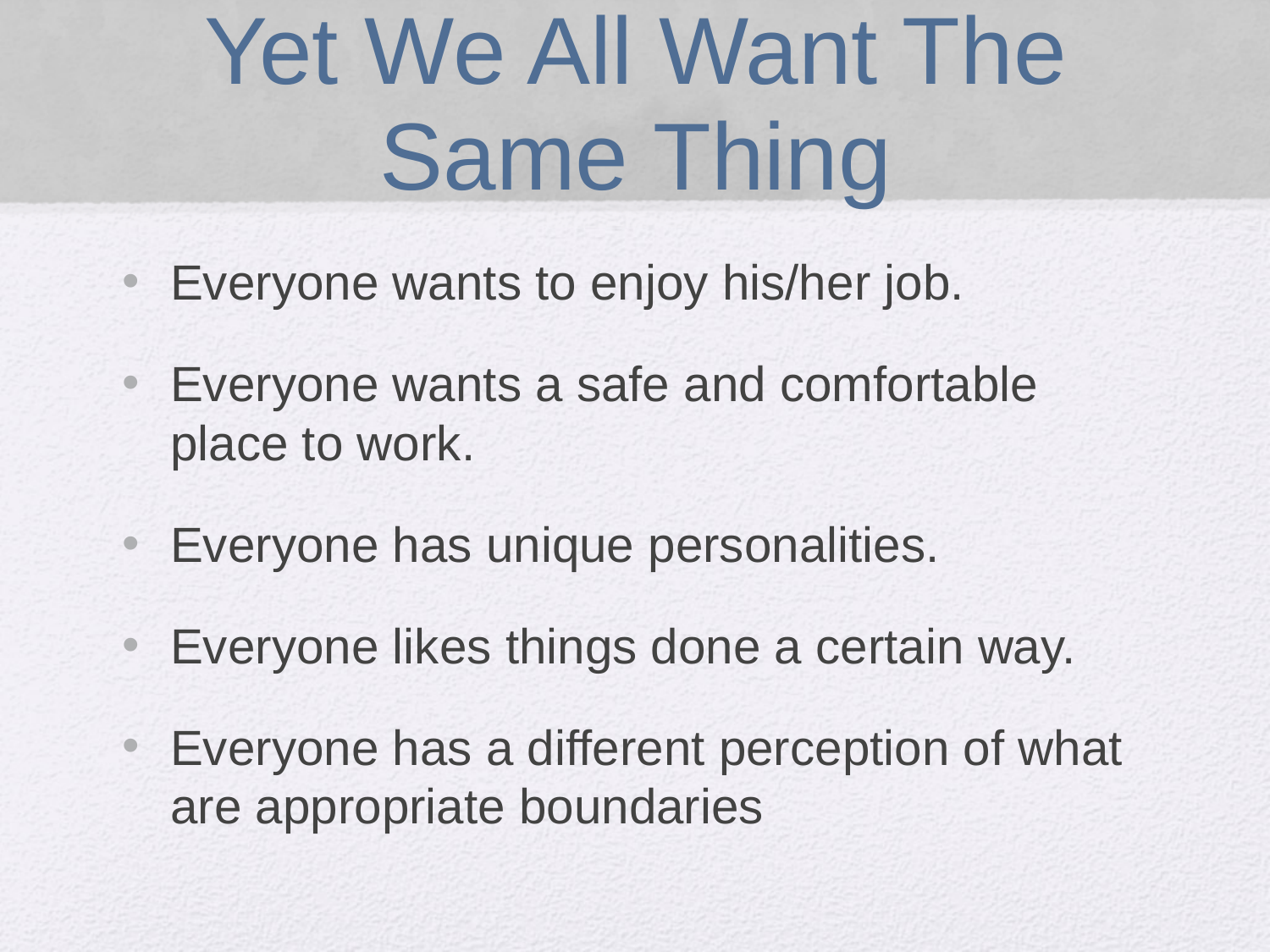

# Yet We All Want The Same Thing
Everyone wants to enjoy his/her job.
Everyone wants a safe and comfortable place to work.
Everyone has unique personalities.
Everyone likes things done a certain way.
Everyone has a different perception of what are appropriate boundaries